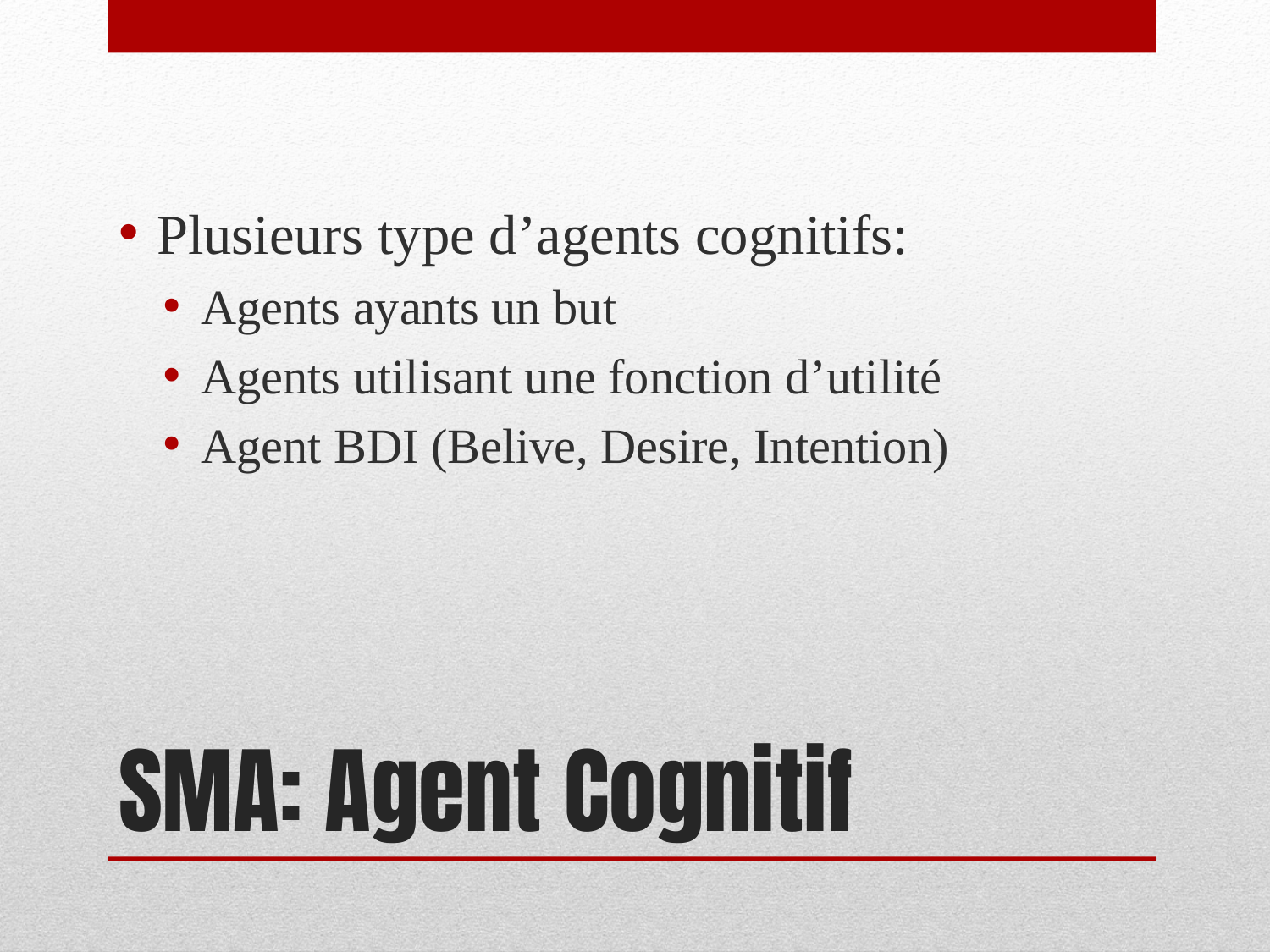

Plusieurs type d’agents cognitifs:
Agents ayants un but
Agents utilisant une fonction d’utilité
Agent BDI (Belive, Desire, Intention)

# SMA: Agent Cognitif